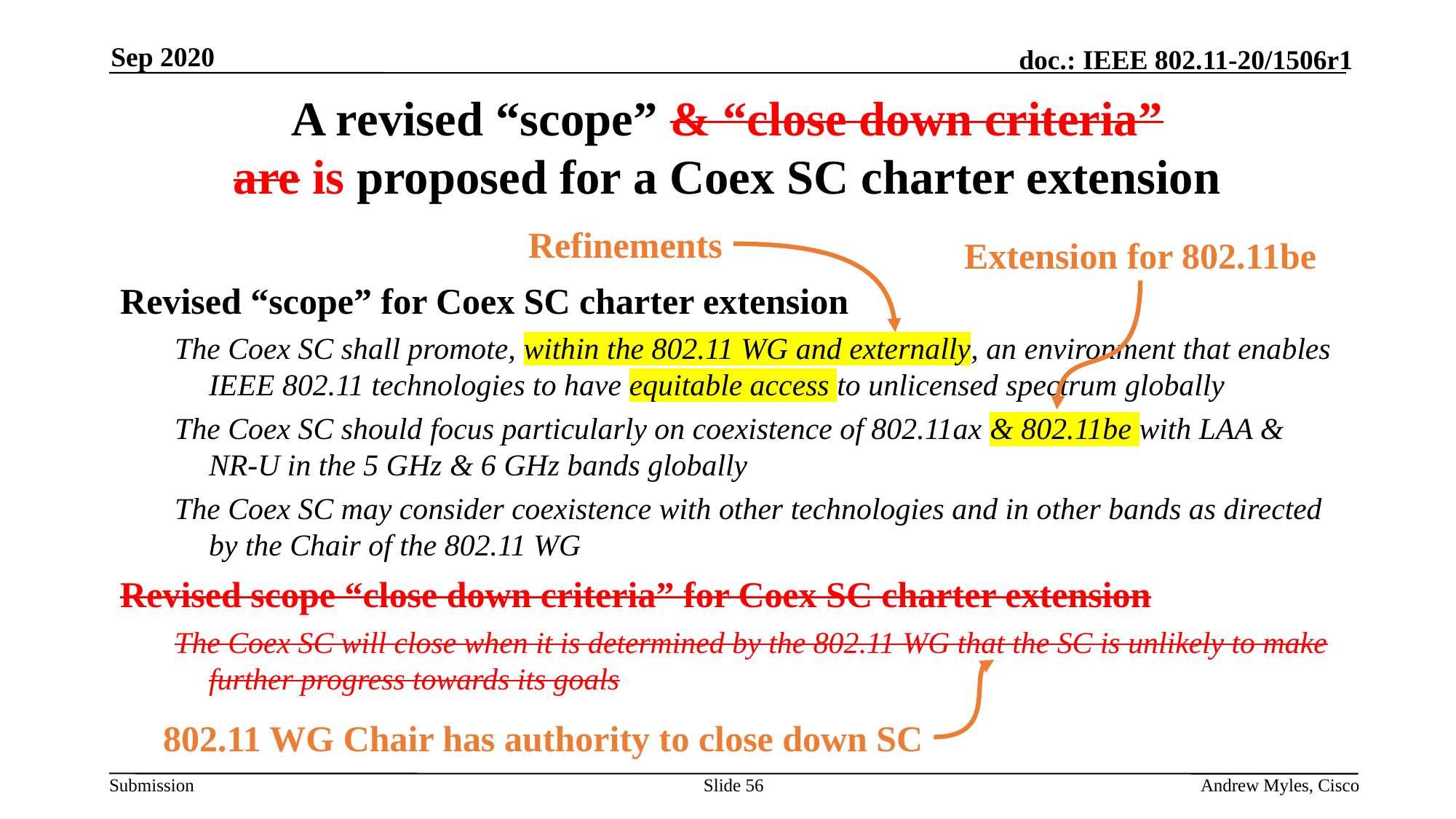

Sep 2020
# A revised “scope” & “close down criteria” are is proposed for a Coex SC charter extension
Refinements
Extension for 802.11be
Revised “scope” for Coex SC charter extension
The Coex SC shall promote, within the 802.11 WG and externally, an environment that enables IEEE 802.11 technologies to have equitable access to unlicensed spectrum globally
The Coex SC should focus particularly on coexistence of 802.11ax & 802.11be with LAA & NR-U in the 5 GHz & 6 GHz bands globally
The Coex SC may consider coexistence with other technologies and in other bands as directed by the Chair of the 802.11 WG
Revised scope “close down criteria” for Coex SC charter extension
The Coex SC will close when it is determined by the 802.11 WG that the SC is unlikely to make further progress towards its goals

802.11 WG Chair has authority to close down SC
Slide 56
Andrew Myles, Cisco